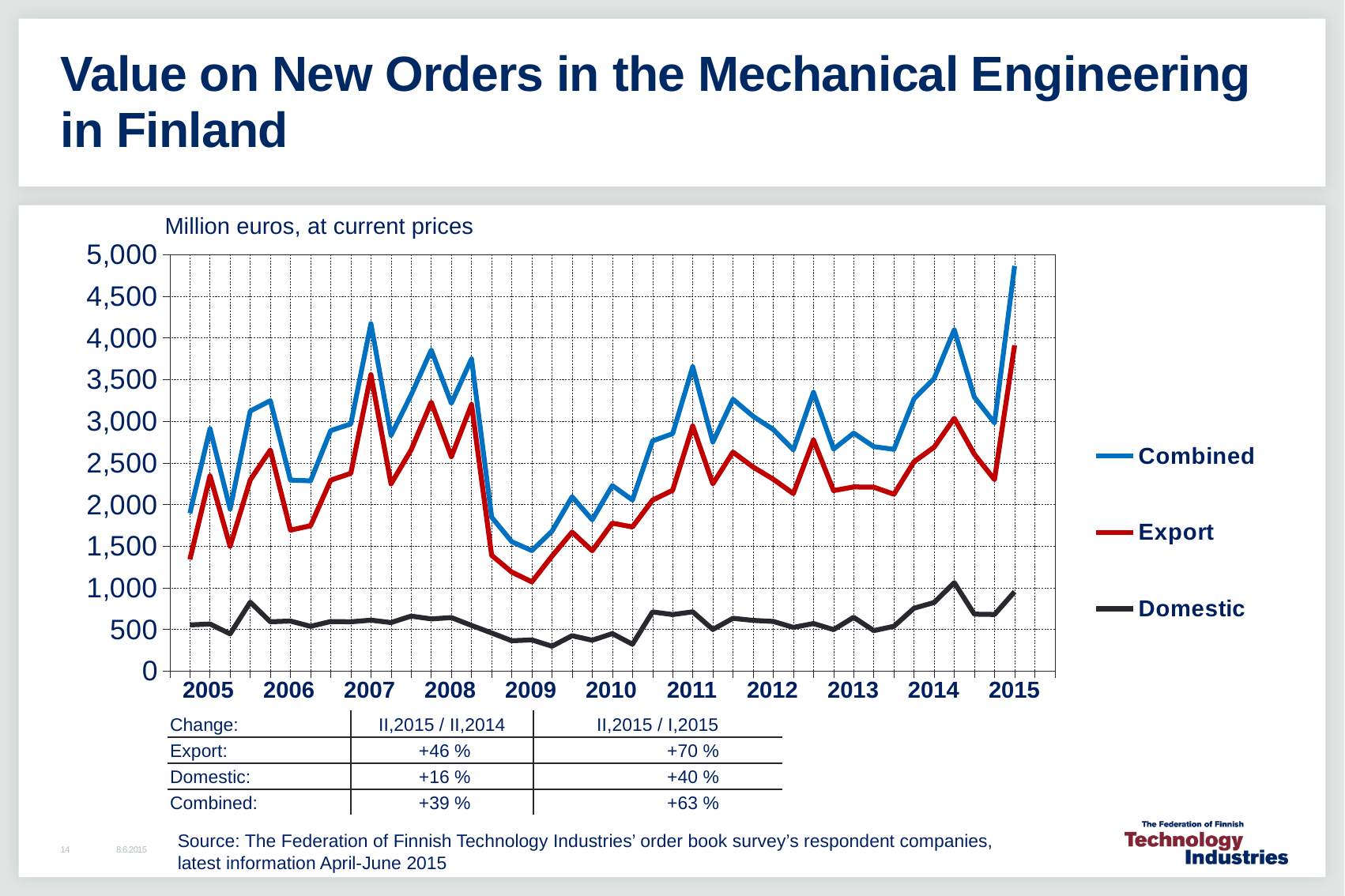

# Value on New Orders in the Mechanical Engineering in Finland

### Chart

| Category |
|---|
 Million euros, at current prices

### Chart

| Category | Combined  | Export | Domestic |
|---|---|---|---|
| 2004,IV | None | None | None |
| 2005,I | 1894.8 | 1340.2 | 554.6 |
|  | 2909.0 | 2343.2 | 565.7 |
|  | 1945.2 | 1498.3 | 446.9 |
|  | 3121.1 | 2293.9 | 827.2 |
| 2006,I | 3246.6 | 2654.0 | 592.6 |
|  | 2292.5 | 1691.6 | 600.9 |
|  | 2283.6 | 1745.8 | 537.8 |
|  | 2886.5 | 2291.1 | 595.4 |
| 2007,I | 2965.9 | 2373.5 | 592.4 |
|  | 4169.9 | 3557.9 | 611.9 |
|  | 2830.7 | 2247.5 | 583.2 |
|  | 3315.2 | 2655.0 | 660.2 |
| 2008,I | 3853.5 | 3226.6 | 626.9 |
|  | 3214.9 | 2572.6 | 642.3 |
|  | 3747.7 | 3199.2 | 548.5 |
|  | 1848.4 | 1390.0 | 458.4 |
| 2009,I | 1553.3 | 1188.6 | 364.6 |
|  | 1445.8 | 1071.2 | 374.5 |
|  | 1679.0 | 1380.2 | 298.8 |
|  | 2092.9 | 1668.1 | 424.8 |
| 2010,I | 1816.1 | 1445.1 | 370.9 |
|  | 2226.9 | 1776.0 | 450.8 |
|  | 2053.4 | 1730.7 | 322.7 |
|  | 2763.2 | 2052.4 | 710.8 |
| 2011,I | 2848.9 | 2170.1 | 678.8 |
|  | 3653.7 | 2941.5 | 712.2 |
|  | 2748.3 | 2247.8 | 500.5 |
|  | 3262.5 | 2628.2 | 634.3 |
| 2012,I | 3058.4 | 2449.4 | 609.0 |
|  | 2899.8 | 2303.3 | 596.5 |
|  | 2655.4 | 2130.5 | 524.9 |
|  | 3345.7 | 2774.4 | 571.3 |
| 2013,I | 2665.2 | 2166.5 | 498.8 |
|  | 2856.1 | 2210.4 | 645.8 |
|  | 2693.9 | 2207.2 | 486.7 |
|  | 2661.6 | 2123.1 | 538.5 |
| 2014,I | 3268.1 | 2512.9 | 755.2 |
|  | 3511.9 | 2688.2 | 823.6 |
|  | 4096.2 | 3034.4 | 1061.7 |
|  | 3287.0 | 2603.1 | 683.9 |
| 2015,I | 2978.6 | 2298.8 | 679.8 |
| 2005 | 2006 | 2007 | 2008 | 2009 | 2010 | 2011 | 2012 | 2013 | 2014 | 2015 |
| --- | --- | --- | --- | --- | --- | --- | --- | --- | --- | --- |
| Change: | II,2015 / II,2014 | II,2015 / I,2015 |
| --- | --- | --- |
| Export: | +46 % | +70 % |
| Domestic: | +16 % | +40 % |
| Combined: | +39 % | +63 % |
Source: The Federation of Finnish Technology Industries’ order book survey’s respondent companies,
latest information April-June 2015
8.6.2015
14